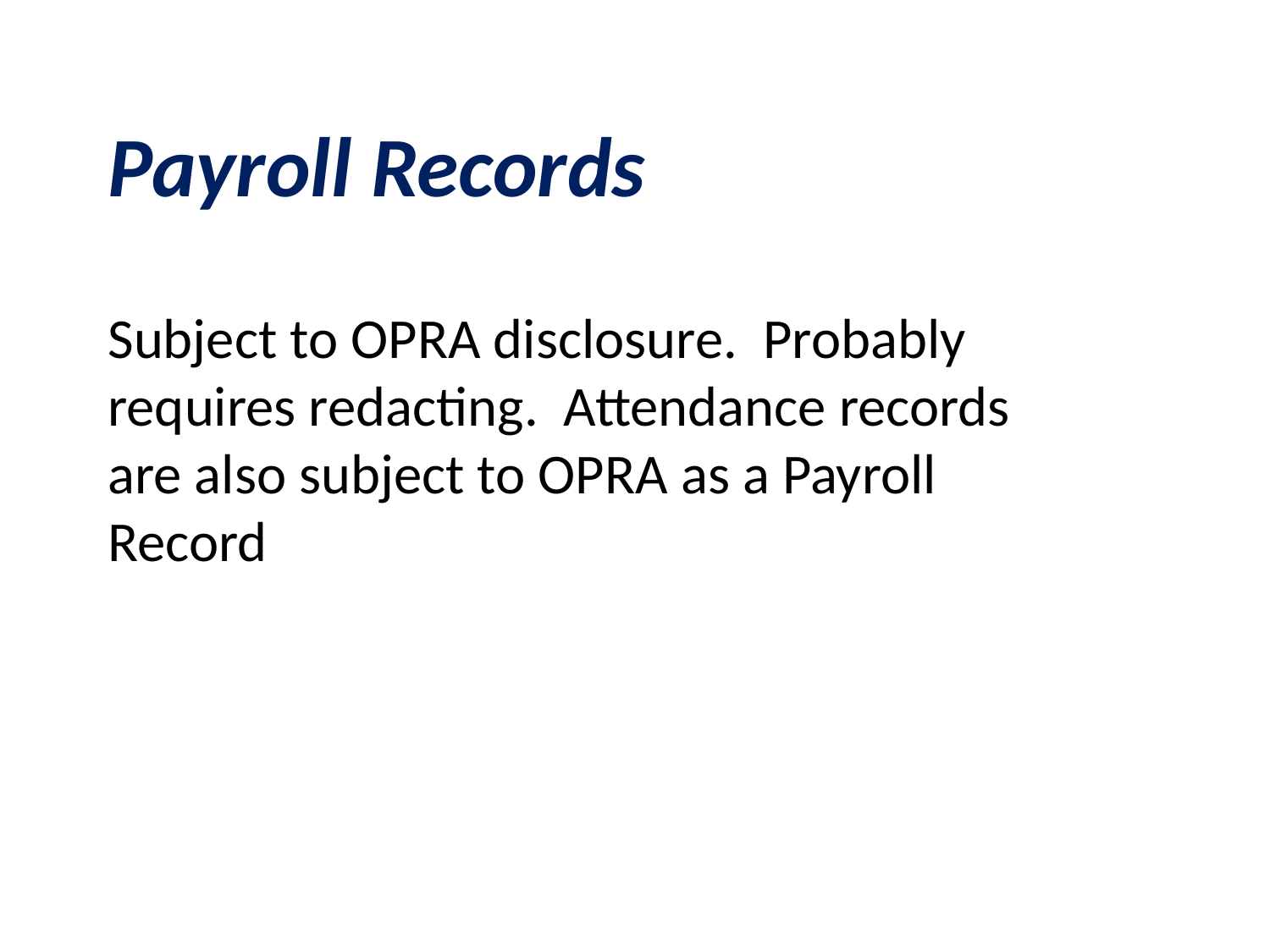

Payroll Records
Subject to OPRA disclosure.  Probably requires redacting.  Attendance records are also subject to OPRA as a Payroll Record